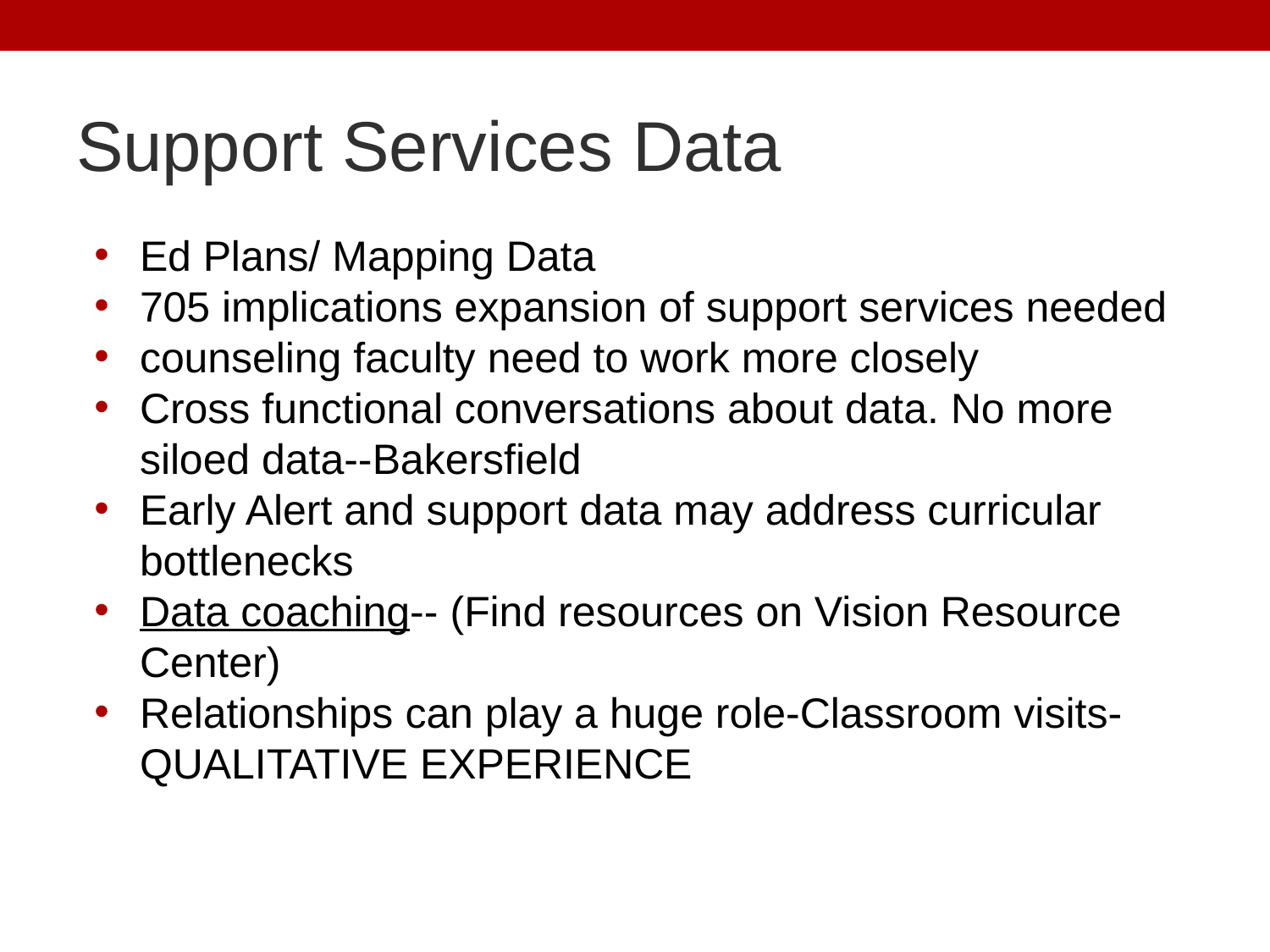

# Support Services Data
Ed Plans/ Mapping Data
705 implications expansion of support services needed
counseling faculty need to work more closely
Cross functional conversations about data. No more siloed data--Bakersfield
Early Alert and support data may address curricular bottlenecks
Data coaching-- (Find resources on Vision Resource Center)
Relationships can play a huge role-Classroom visits- QUALITATIVE EXPERIENCE